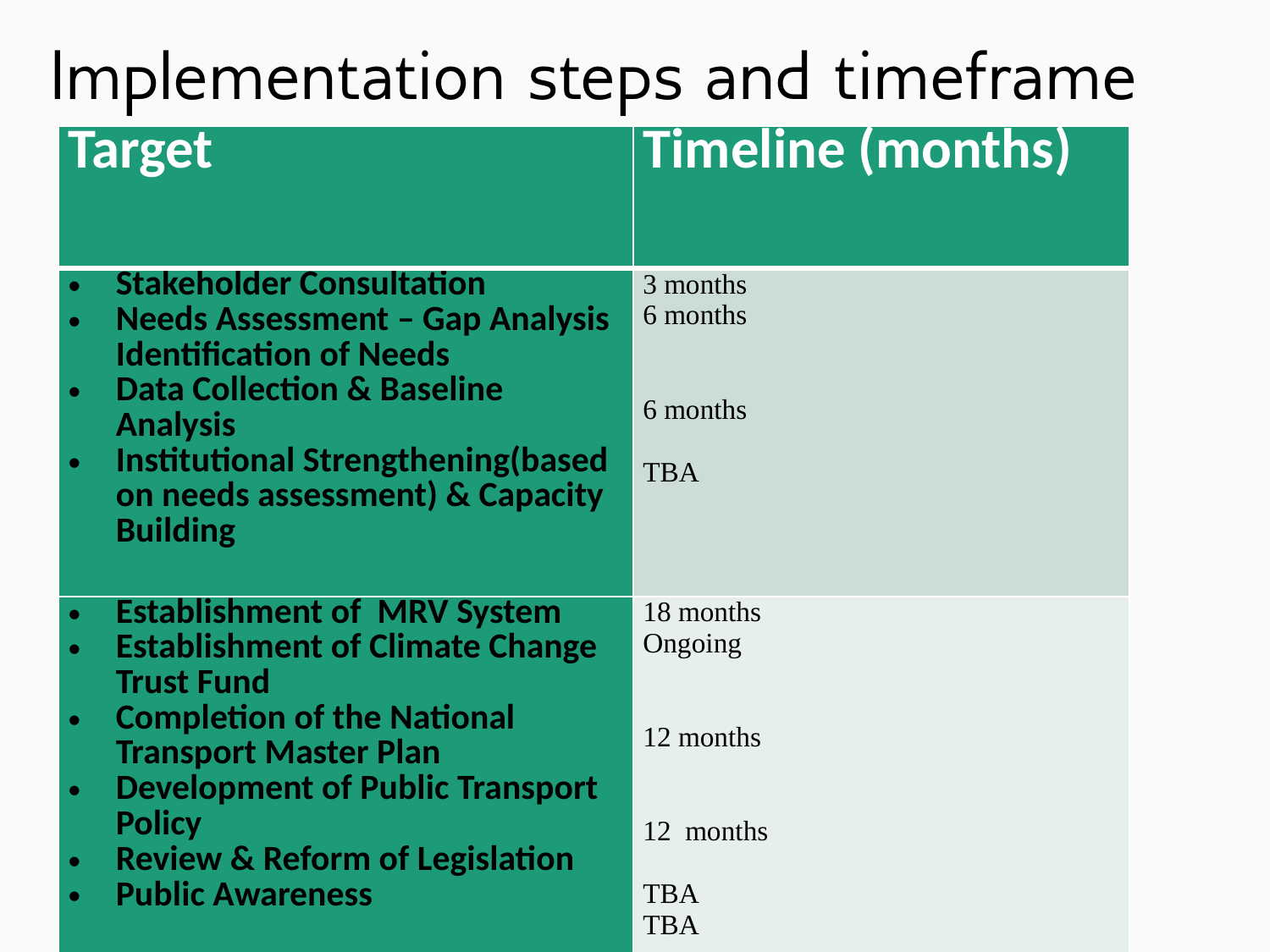

# Implementation steps and timeframe
| Target | Timeline (months) |
| --- | --- |
| Stakeholder Consultation Needs Assessment – Gap Analysis Identification of Needs Data Collection & Baseline Analysis Institutional Strengthening(based on needs assessment) & Capacity Building | 3 months 6 months 6 months TBA |
| Establishment of MRV System Establishment of Climate Change Trust Fund Completion of the National Transport Master Plan Development of Public Transport Policy Review & Reform of Legislation Public Awareness | 18 months Ongoing 12 months 12 months TBA TBA |